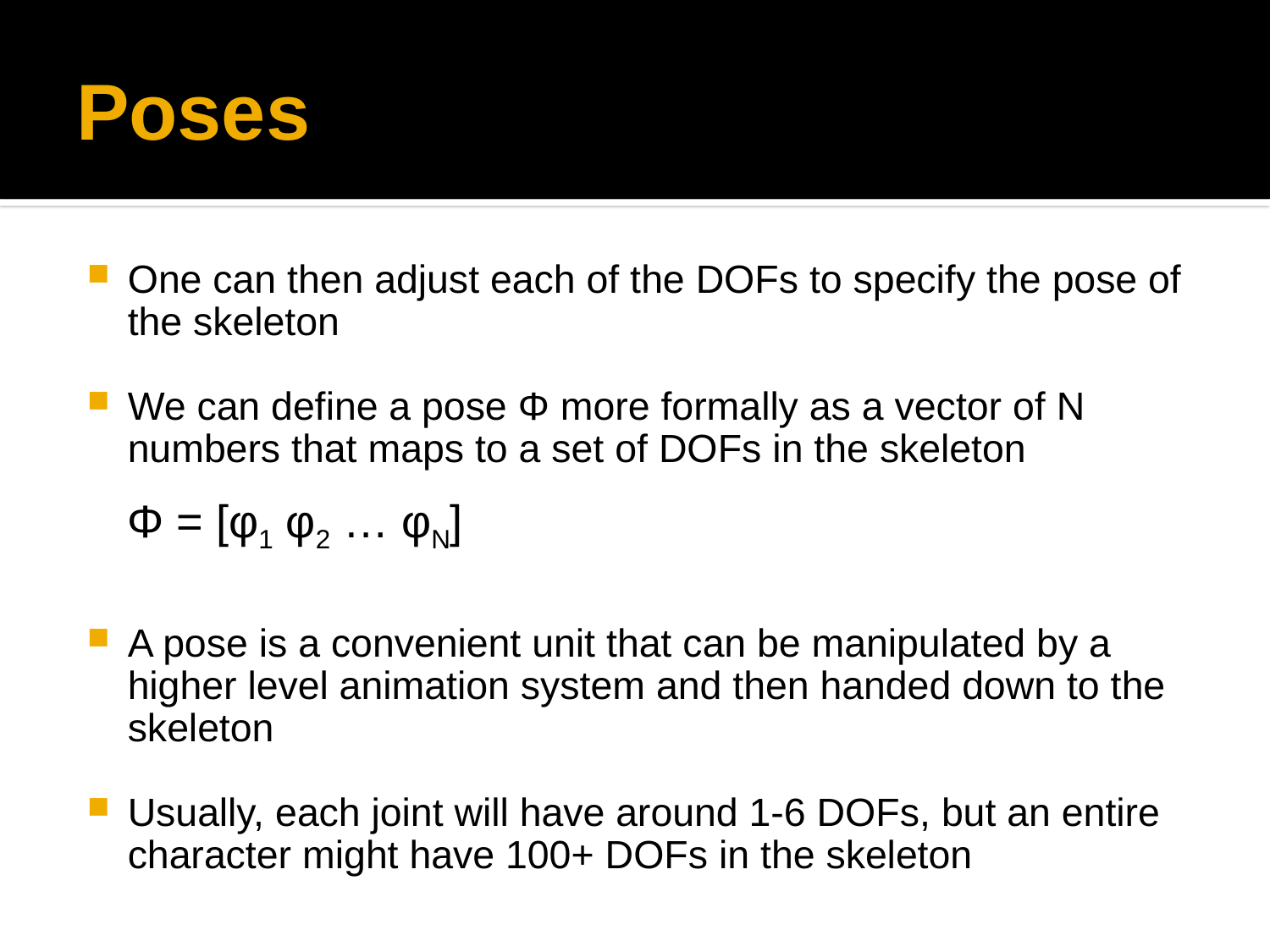

# Poses
One can then adjust each of the DOFs to specify the pose of the skeleton

We can define a pose Φ more formally as a vector of N numbers that maps to a set of DOFs in the skeleton

		Φ = [φ1 φ2 … φN]

A pose is a convenient unit that can be manipulated by a higher level animation system and then handed down to the skeleton

Usually, each joint will have around 1-6 DOFs, but an entire character might have 100+ DOFs in the skeleton